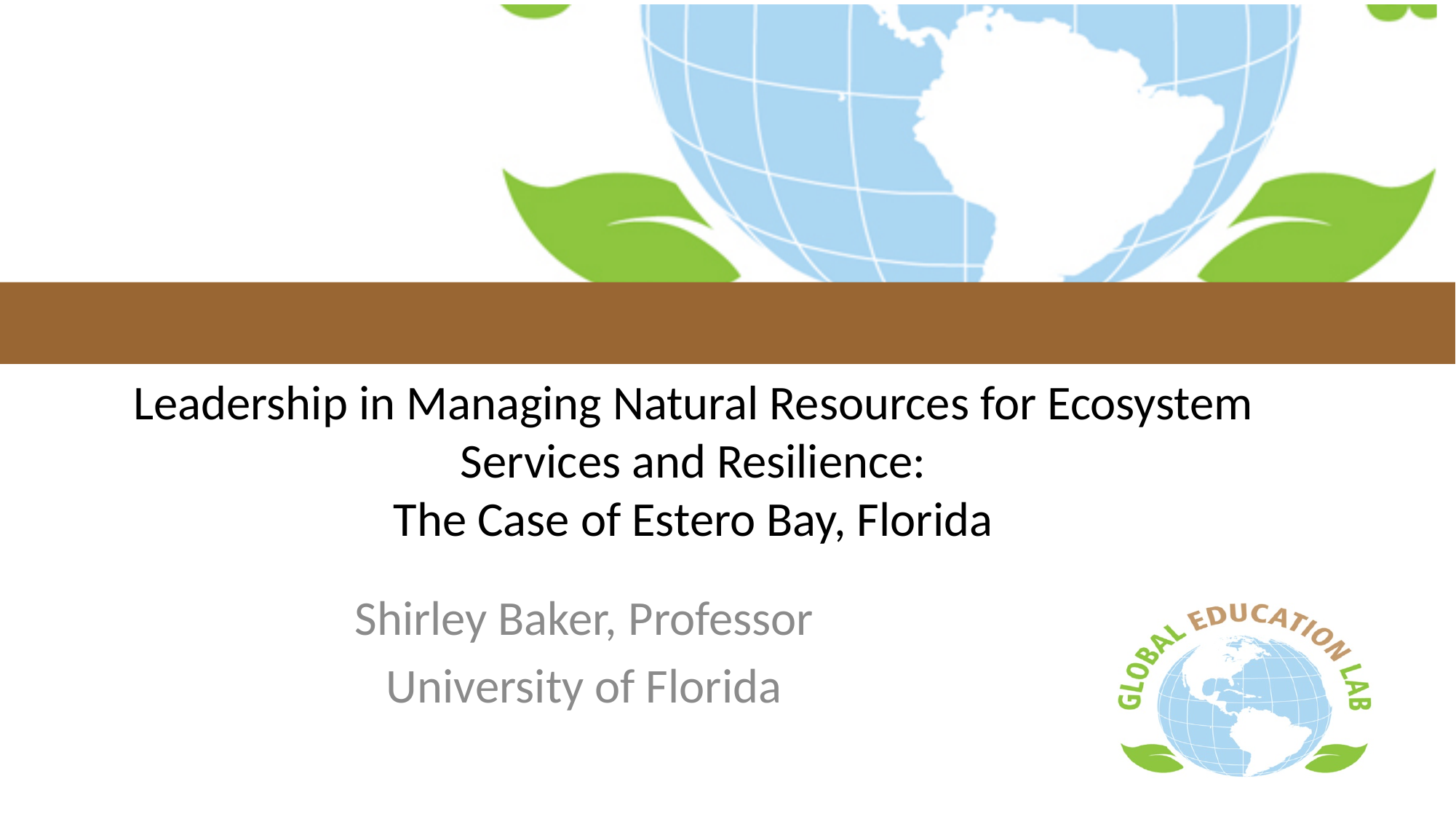

# Leadership in Managing Natural Resources for Ecosystem Services and Resilience: The Case of Estero Bay, Florida
Shirley Baker, Professor
University of Florida